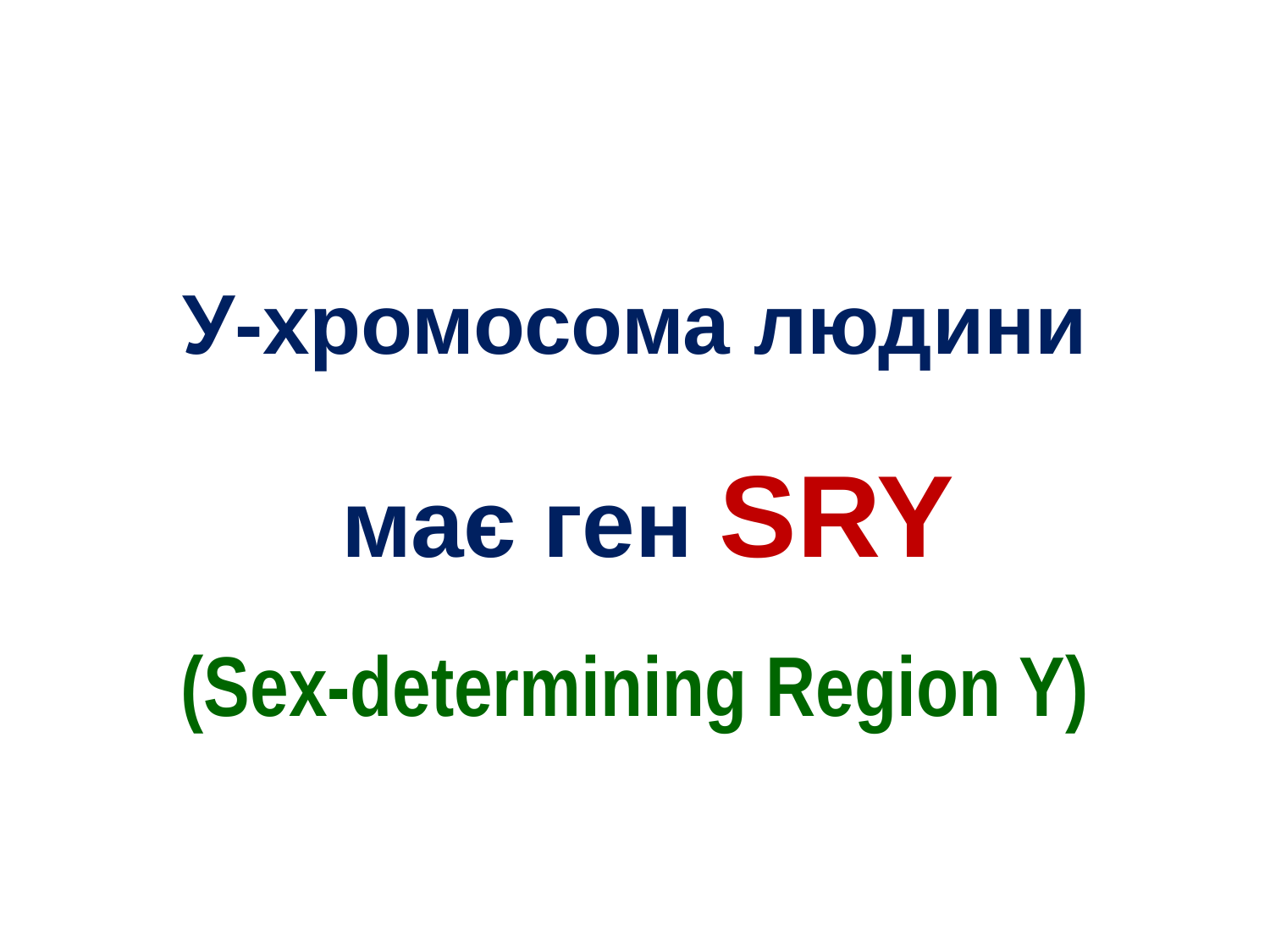

# У-хромосома людини має ген SRY (Sex-determining Region Y)